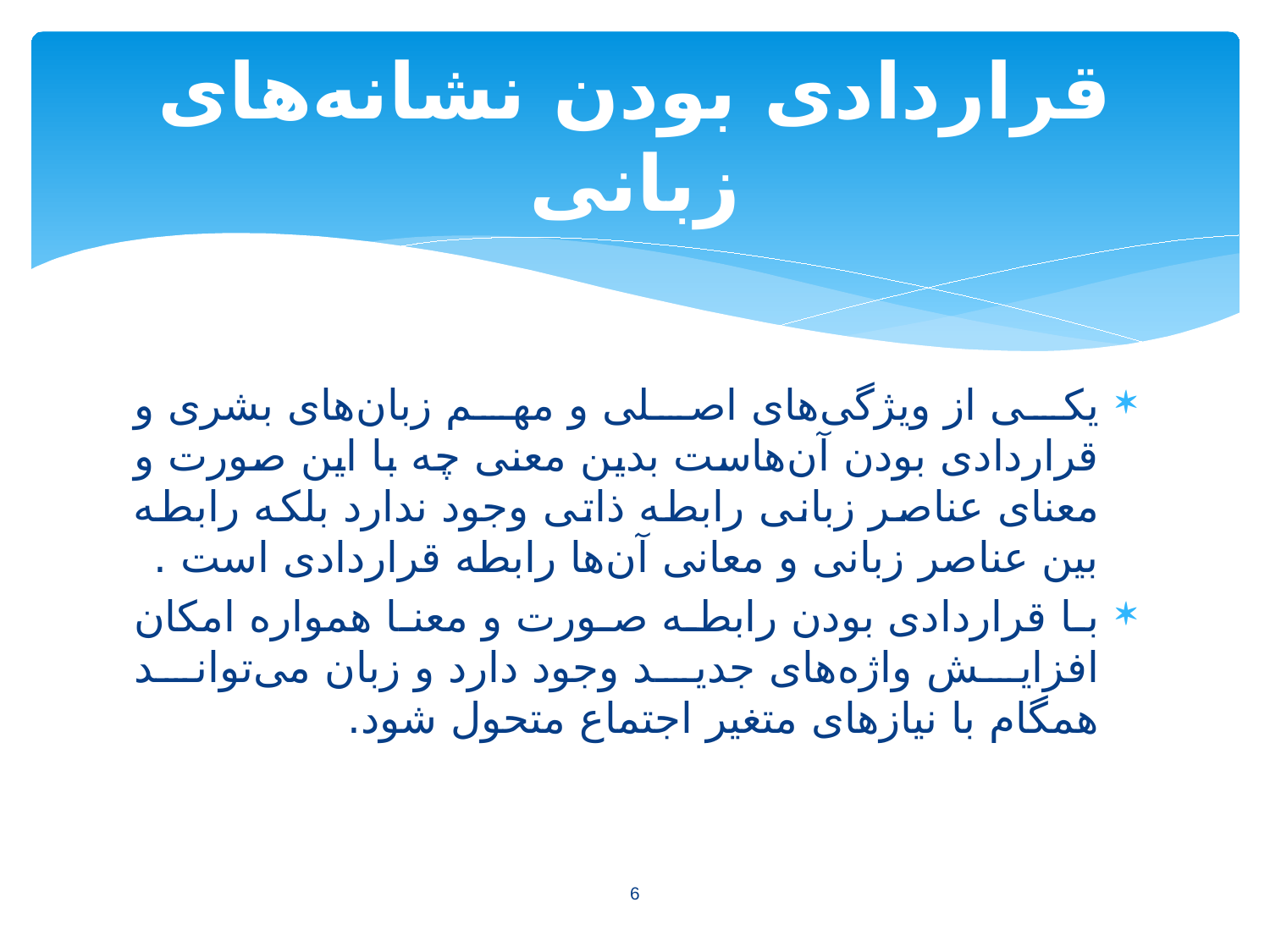

# قراردادی بودن نشانه‌های زبانی
یکی از ویژگی‌های اصلی و مهم زبان‌های بشری و قراردادی بودن آن‌هاست بدین معنی چه با این صورت و معنای عناصر زبانی رابطه ذاتی وجود ندارد بلکه رابطه بین عناصر زبانی و معانی آن‌ها رابطه قراردادی است .
با قراردادی بودن رابطه صورت و معنا همواره امکان افزایش واژه‌های جدید وجود دارد و زبان می‌تواند همگام با نیازهای متغیر اجتماع متحول شود.

6